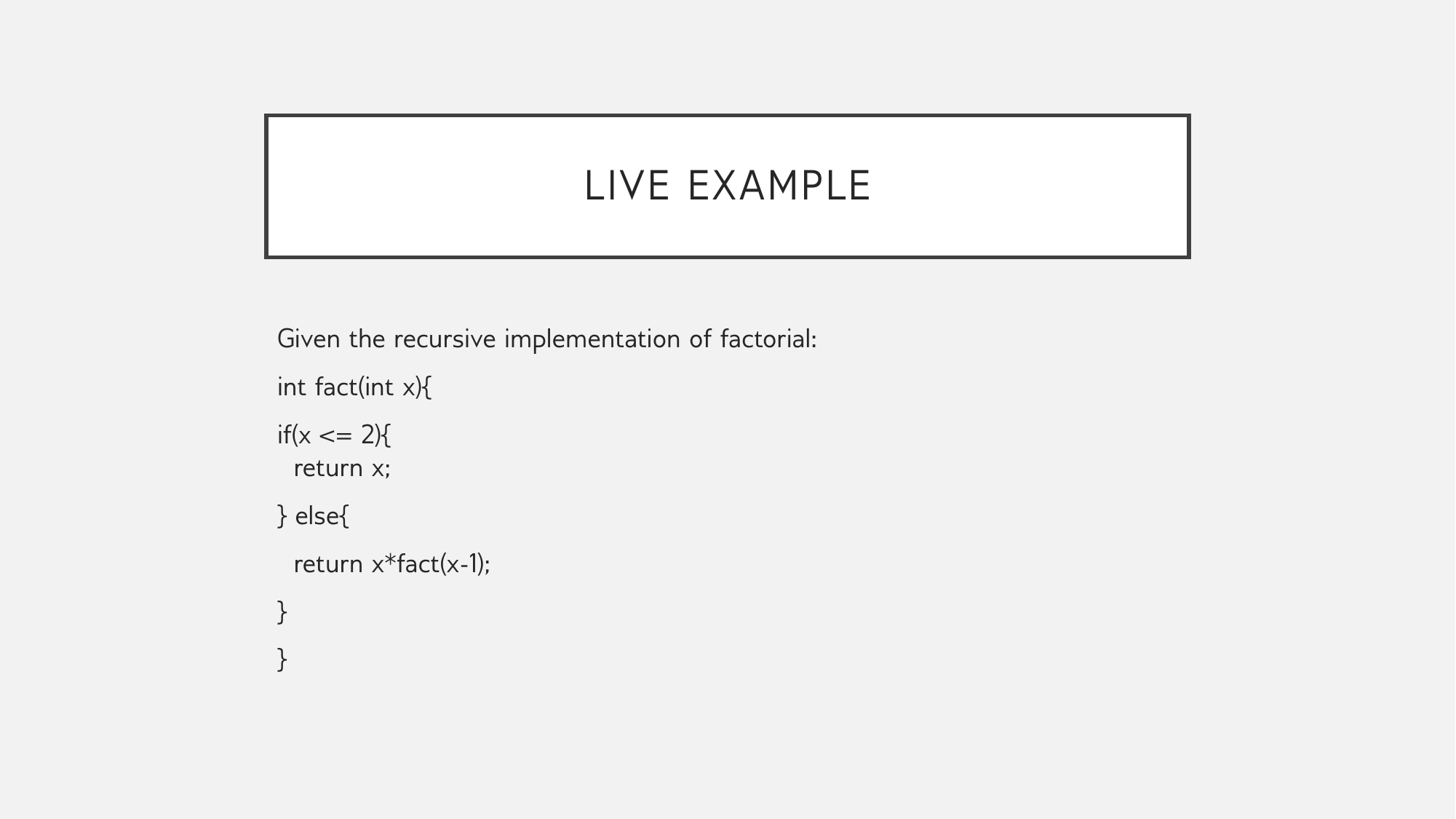

# Live Example
Given the recursive implementation of factorial:
int fact(int x){
if(x <= 2){
  return x;
} else{
  return x*fact(x-1);
}
}